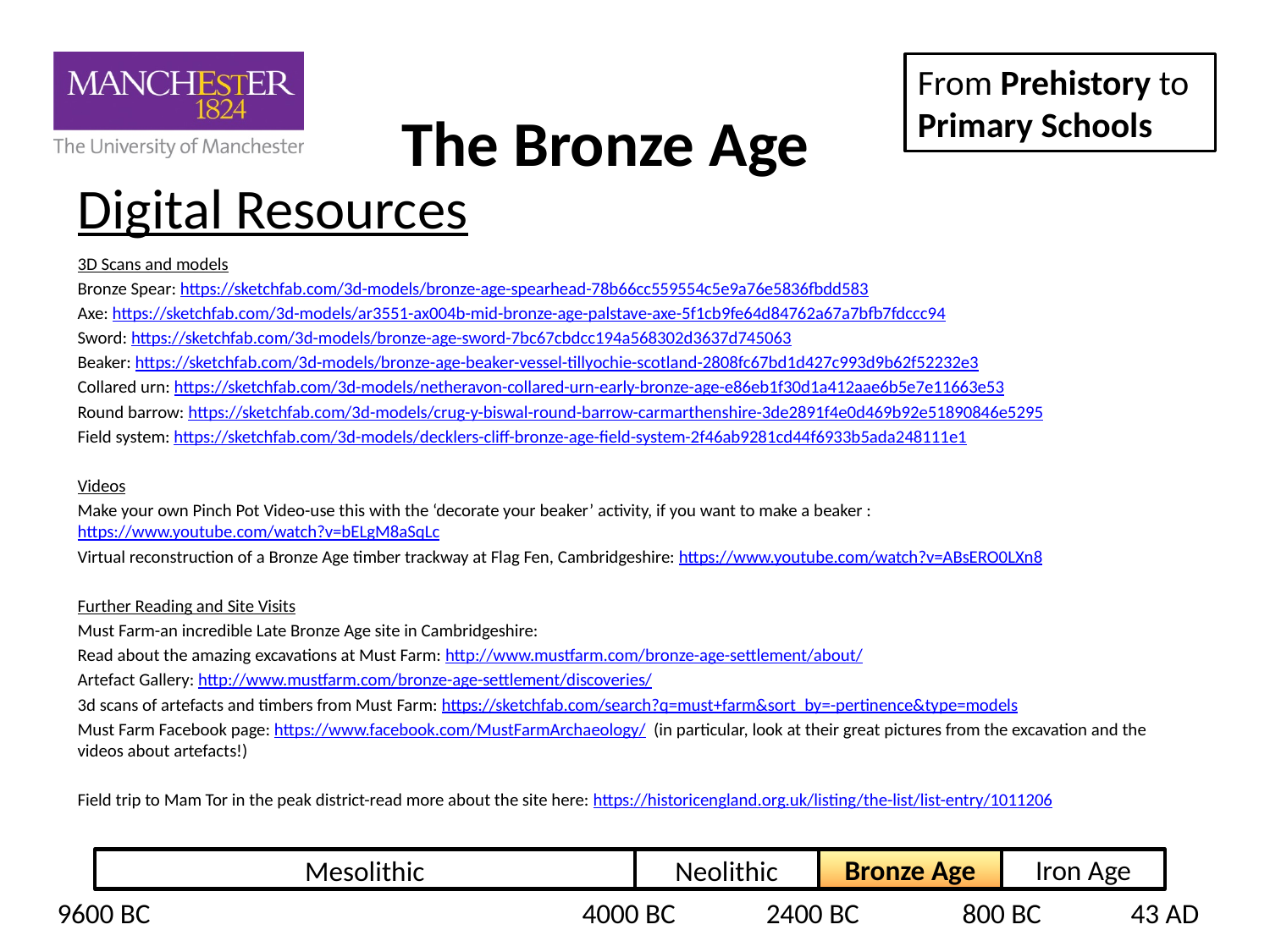

# Digital Resources
3D Scans and models
Bronze Spear: https://sketchfab.com/3d-models/bronze-age-spearhead-78b66cc559554c5e9a76e5836fbdd583
Axe: https://sketchfab.com/3d-models/ar3551-ax004b-mid-bronze-age-palstave-axe-5f1cb9fe64d84762a67a7bfb7fdccc94
Sword: https://sketchfab.com/3d-models/bronze-age-sword-7bc67cbdcc194a568302d3637d745063
Beaker: https://sketchfab.com/3d-models/bronze-age-beaker-vessel-tillyochie-scotland-2808fc67bd1d427c993d9b62f52232e3
Collared urn: https://sketchfab.com/3d-models/netheravon-collared-urn-early-bronze-age-e86eb1f30d1a412aae6b5e7e11663e53
Round barrow: https://sketchfab.com/3d-models/crug-y-biswal-round-barrow-carmarthenshire-3de2891f4e0d469b92e51890846e5295
Field system: https://sketchfab.com/3d-models/decklers-cliff-bronze-age-field-system-2f46ab9281cd44f6933b5ada248111e1

Videos
Make your own Pinch Pot Video-use this with the ‘decorate your beaker’ activity, if you want to make a beaker : https://www.youtube.com/watch?v=bELgM8aSqLc
Virtual reconstruction of a Bronze Age timber trackway at Flag Fen, Cambridgeshire: https://www.youtube.com/watch?v=ABsERO0LXn8

Further Reading and Site Visits
Must Farm-an incredible Late Bronze Age site in Cambridgeshire:
Read about the amazing excavations at Must Farm: http://www.mustfarm.com/bronze-age-settlement/about/
Artefact Gallery: http://www.mustfarm.com/bronze-age-settlement/discoveries/
3d scans of artefacts and timbers from Must Farm: https://sketchfab.com/search?q=must+farm&sort_by=-pertinence&type=models
Must Farm Facebook page: https://www.facebook.com/MustFarmArchaeology/  (in particular, look at their great pictures from the excavation and the videos about artefacts!)

Field trip to Mam Tor in the peak district-read more about the site here: https://historicengland.org.uk/listing/the-list/list-entry/1011206